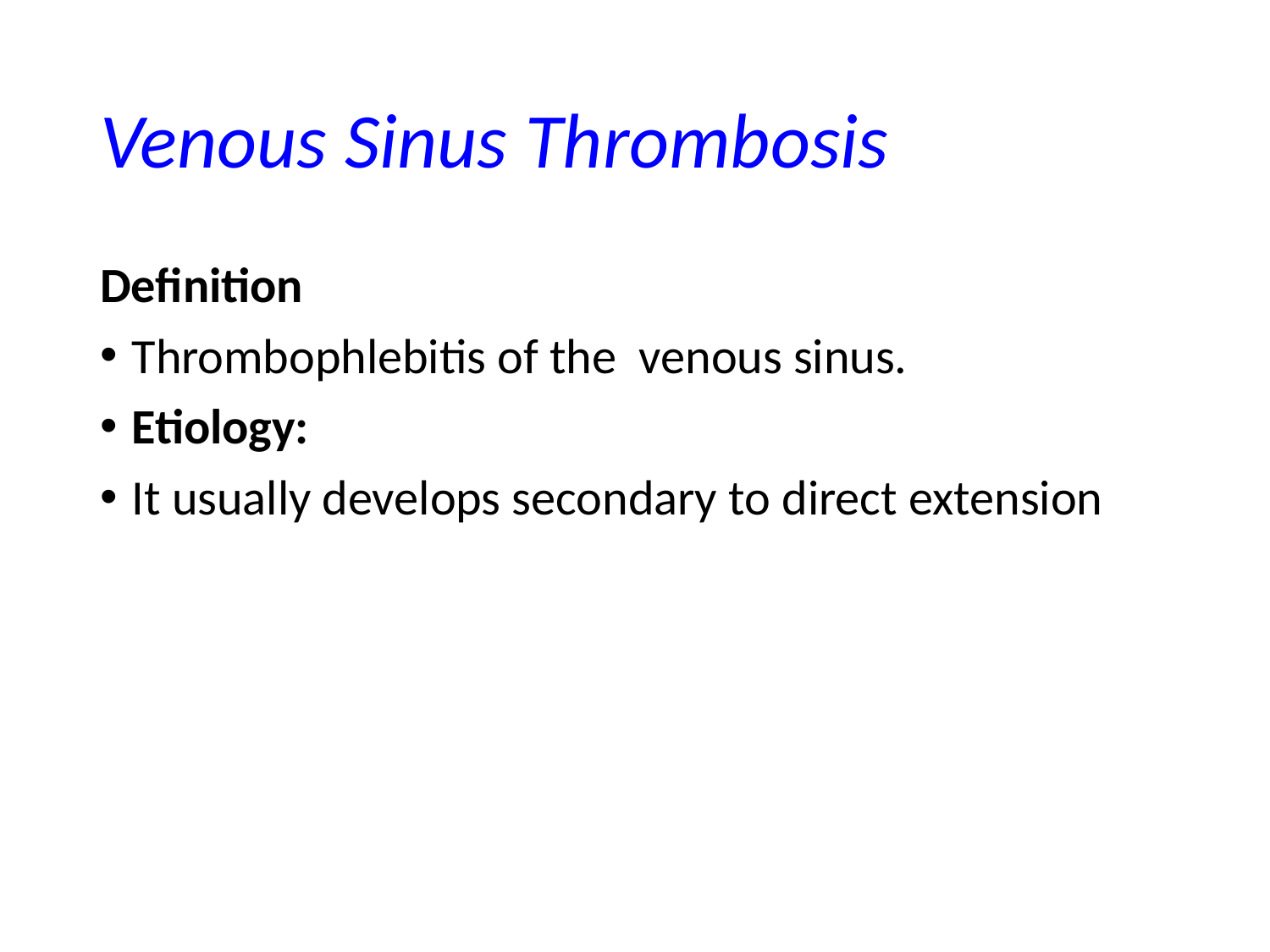

# Venous Sinus Thrombosis
Definition
Thrombophlebitis of the  venous sinus.
Etiology:
It usually develops secondary to direct extension